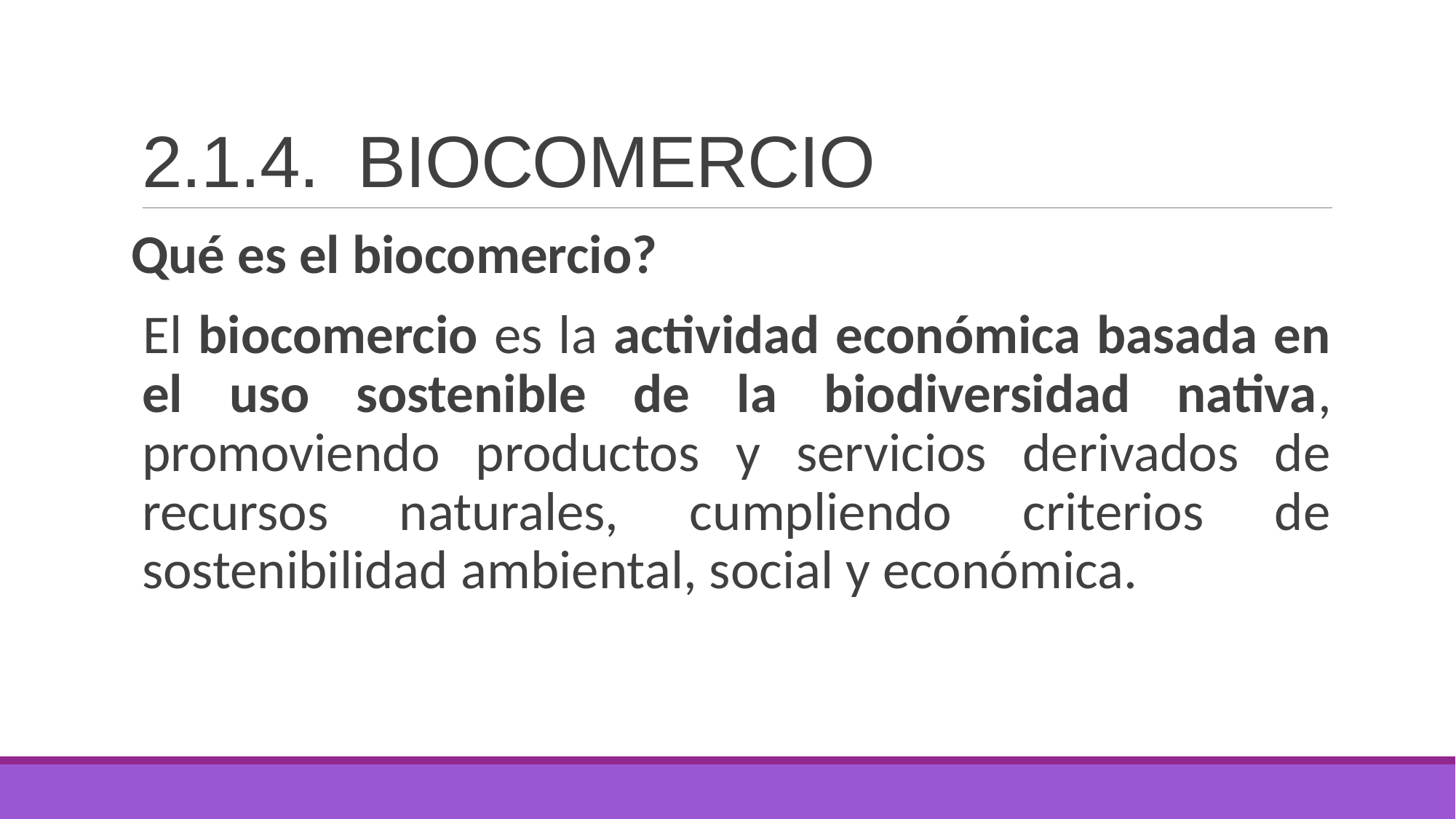

# 2.1.4.  BIOCOMERCIO
Qué es el biocomercio?
El biocomercio es la actividad económica basada en el uso sostenible de la biodiversidad nativa, promoviendo productos y servicios derivados de recursos naturales, cumpliendo criterios de sostenibilidad ambiental, social y económica.